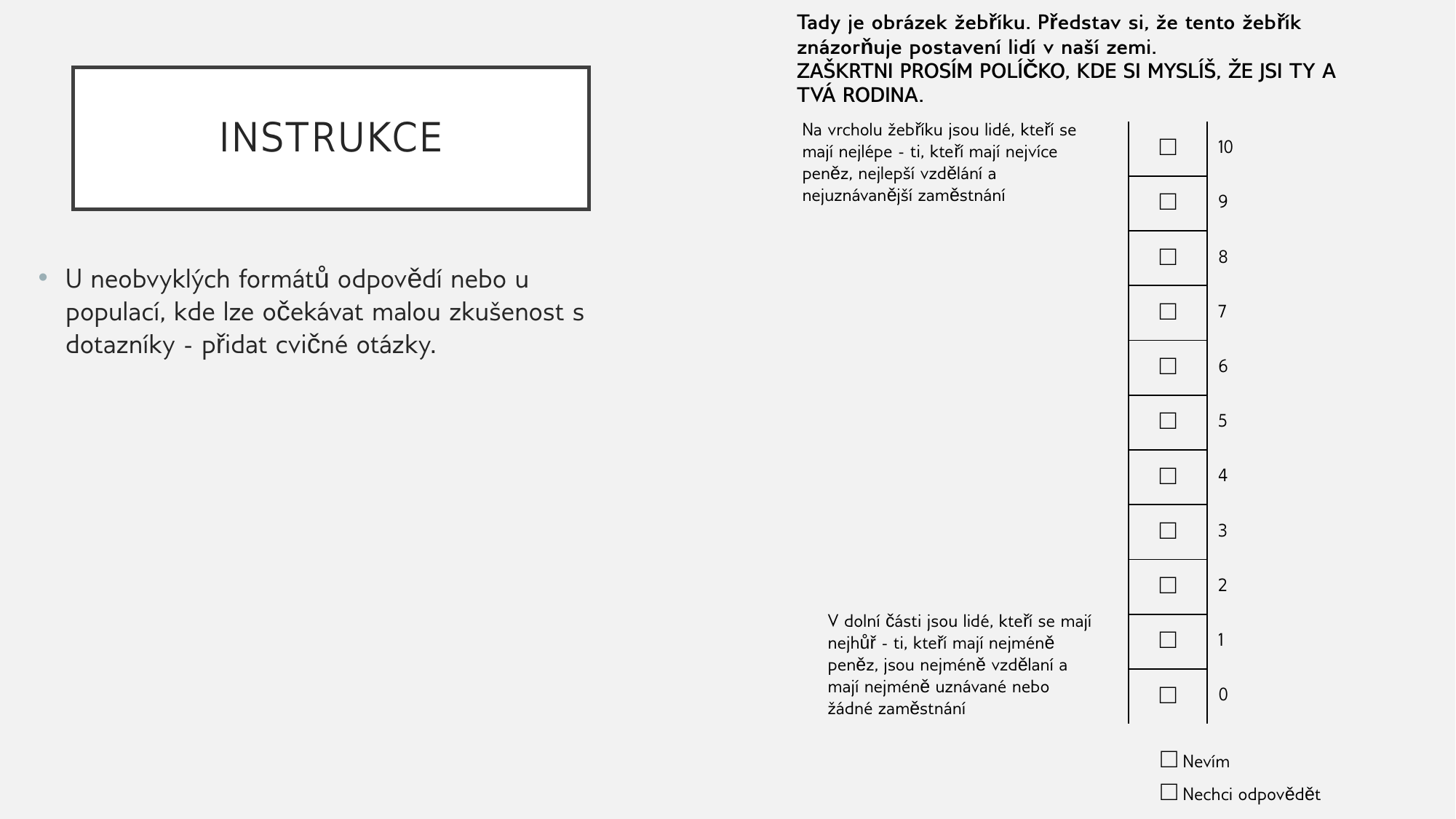

Tady je obrázek žebříku. Představ si, že tento žebřík znázorňuje postavení lidí v naší zemi.
ZAŠKRTNI PROSÍM POLÍČKO, KDE SI MYSLÍŠ, ŽE JSI TY A TVÁ RODINA.
# Instrukce
Na vrcholu žebříku jsou lidé, kteří se mají nejlépe - ti, kteří mají nejvíce peněz, nejlepší vzdělání a nejuznávanější zaměstnání

| □ | 10 |
| --- | --- |
| □ | 9 |
| □ | 8 |
| □ | 7 |
| □ | 6 |
| □ | 5 |
| □ | 4 |
| □ | 3 |
| □ | 2 |
| □ | 1 |
| □ | 0 |
U neobvyklých formátů odpovědí nebo u populací, kde lze očekávat malou zkušenost s dotazníky - přidat cvičné otázky.
V dolní části jsou lidé, kteří se mají nejhůř - ti, kteří mají nejméně peněz, jsou nejméně vzdělaní a mají nejméně uznávané nebo žádné zaměstnání
□ Nevím
□ Nechci odpovědět